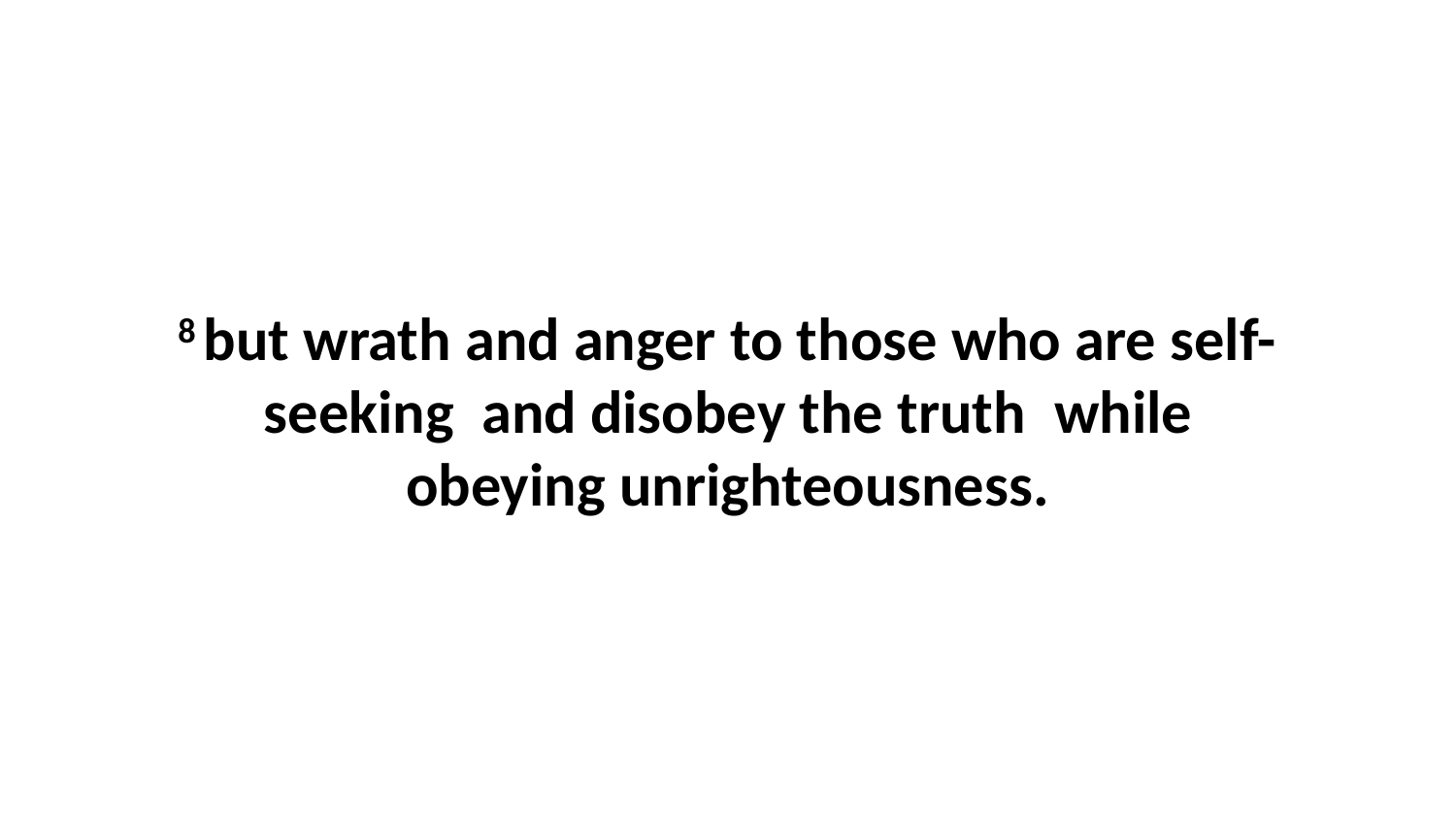

8 but wrath and anger to those who are self-seeking  and disobey the truth  while obeying unrighteousness.